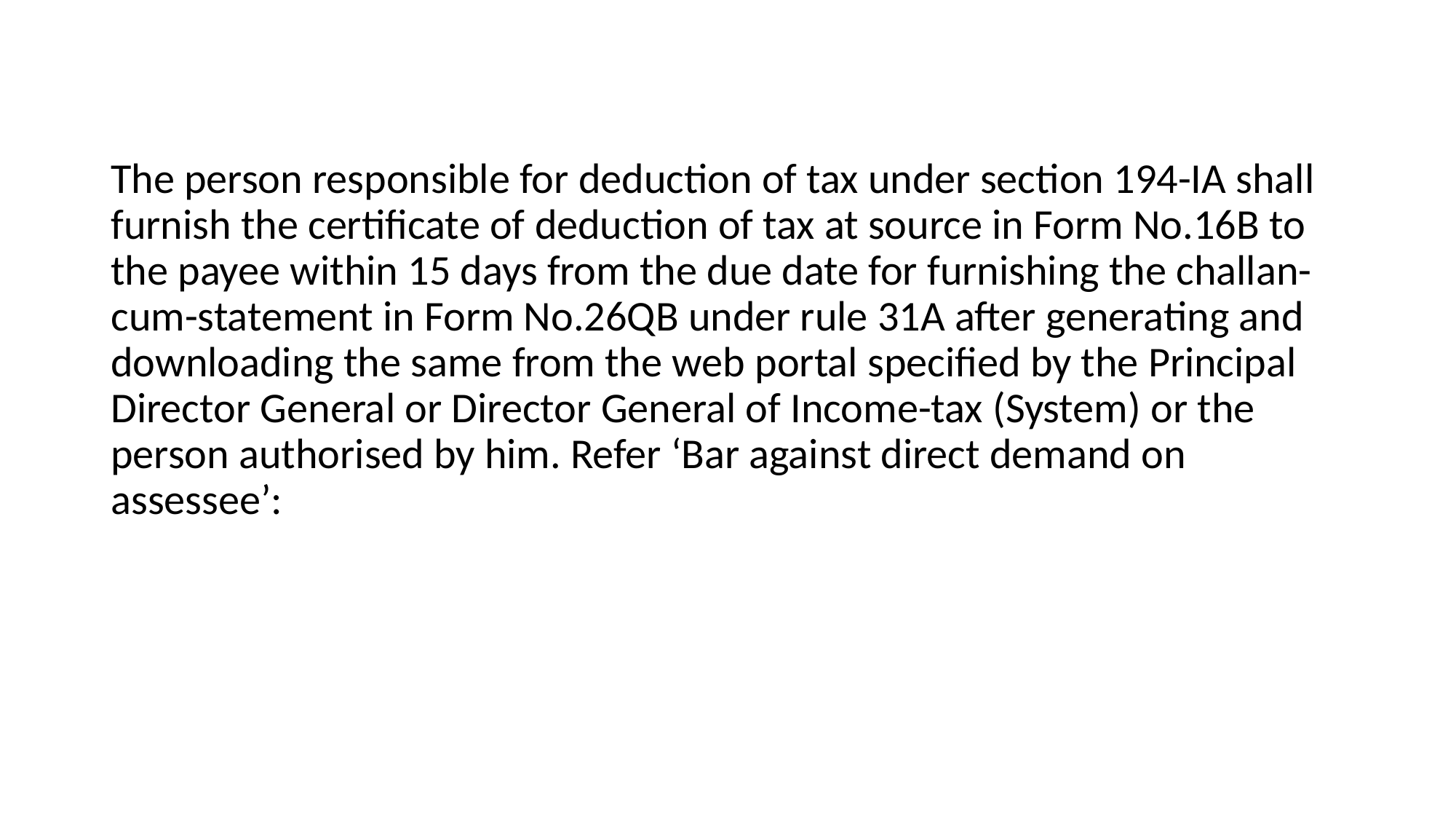

# The person responsible for deduction of tax under section 194-IA shall furnish the certificate of deduction of tax at source in Form No.16B to the payee within 15 days from the due date for furnishing the challan-cum-statement in Form No.26QB under rule 31A after generating and downloading the same from the web portal specified by the Principal Director General or Director General of Income-tax (System) or the person authorised by him. Refer ‘Bar against direct demand on assessee’: